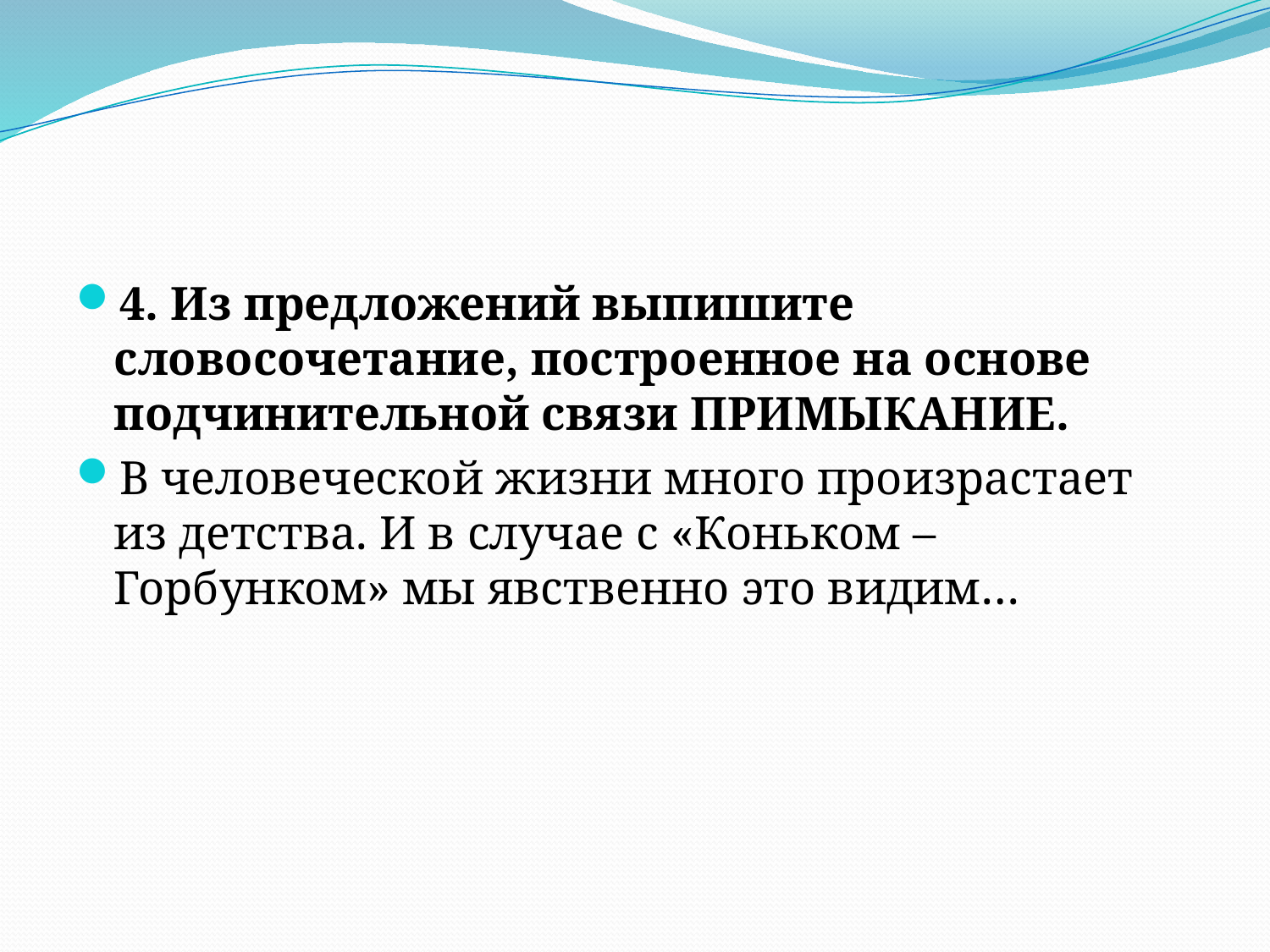

#
4. Из предложений выпишите словосочетание, построенное на основе подчинительной связи ПРИМЫКАНИЕ.
В человеческой жизни много произрастает из детства. И в случае с «Коньком – Горбунком» мы явственно это видим…